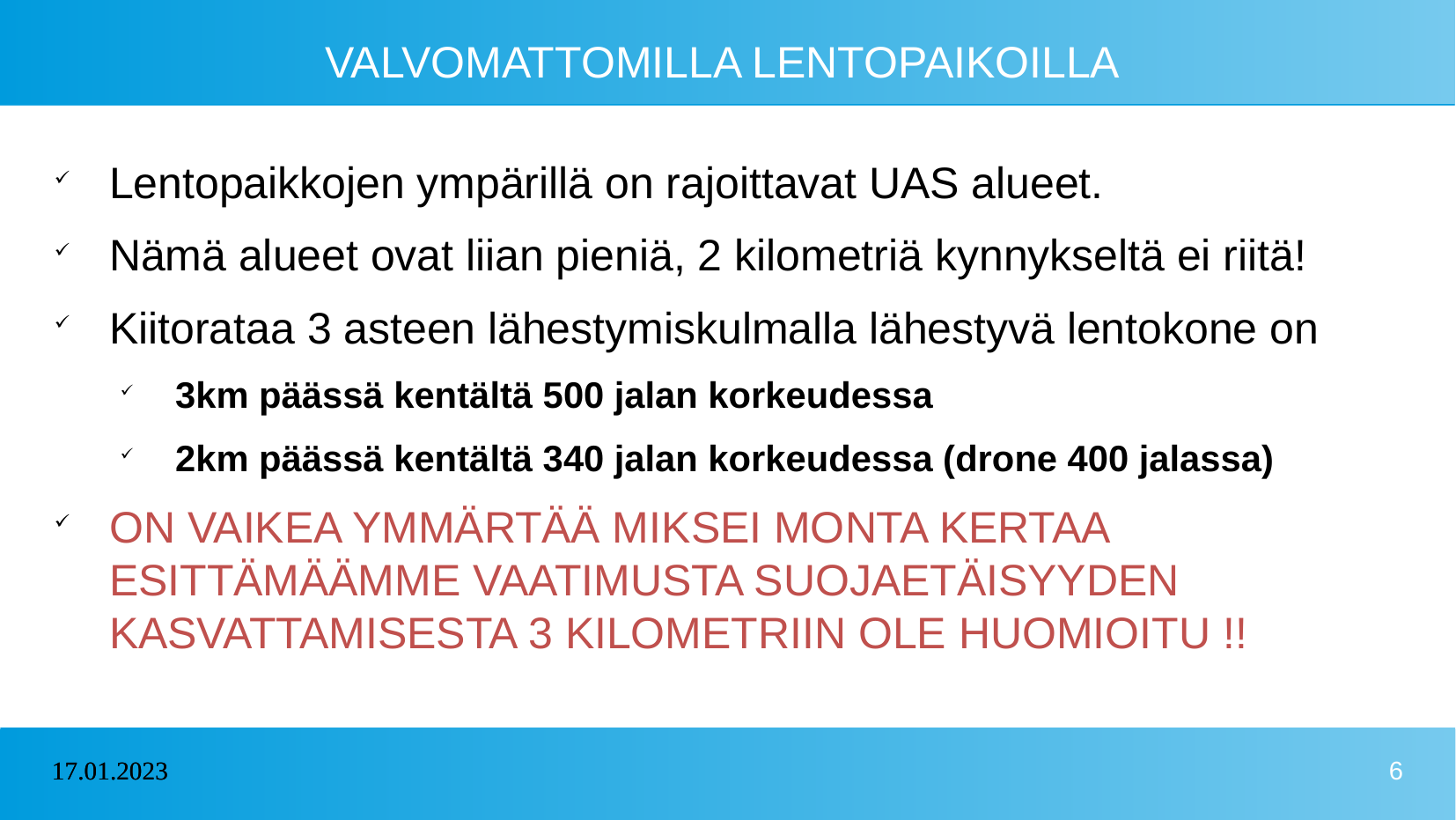

# VALVOMATTOMILLA LENTOPAIKOILLA
Lentopaikkojen ympärillä on rajoittavat UAS alueet.
Nämä alueet ovat liian pieniä, 2 kilometriä kynnykseltä ei riitä!
Kiitorataa 3 asteen lähestymiskulmalla lähestyvä lentokone on
3km päässä kentältä 500 jalan korkeudessa
2km päässä kentältä 340 jalan korkeudessa (drone 400 jalassa)
ON VAIKEA YMMÄRTÄÄ MIKSEI MONTA KERTAA ESITTÄMÄÄMME VAATIMUSTA SUOJAETÄISYYDEN KASVATTAMISESTA 3 KILOMETRIIN OLE HUOMIOITU !!
17.01.2023
17.01.2023
6